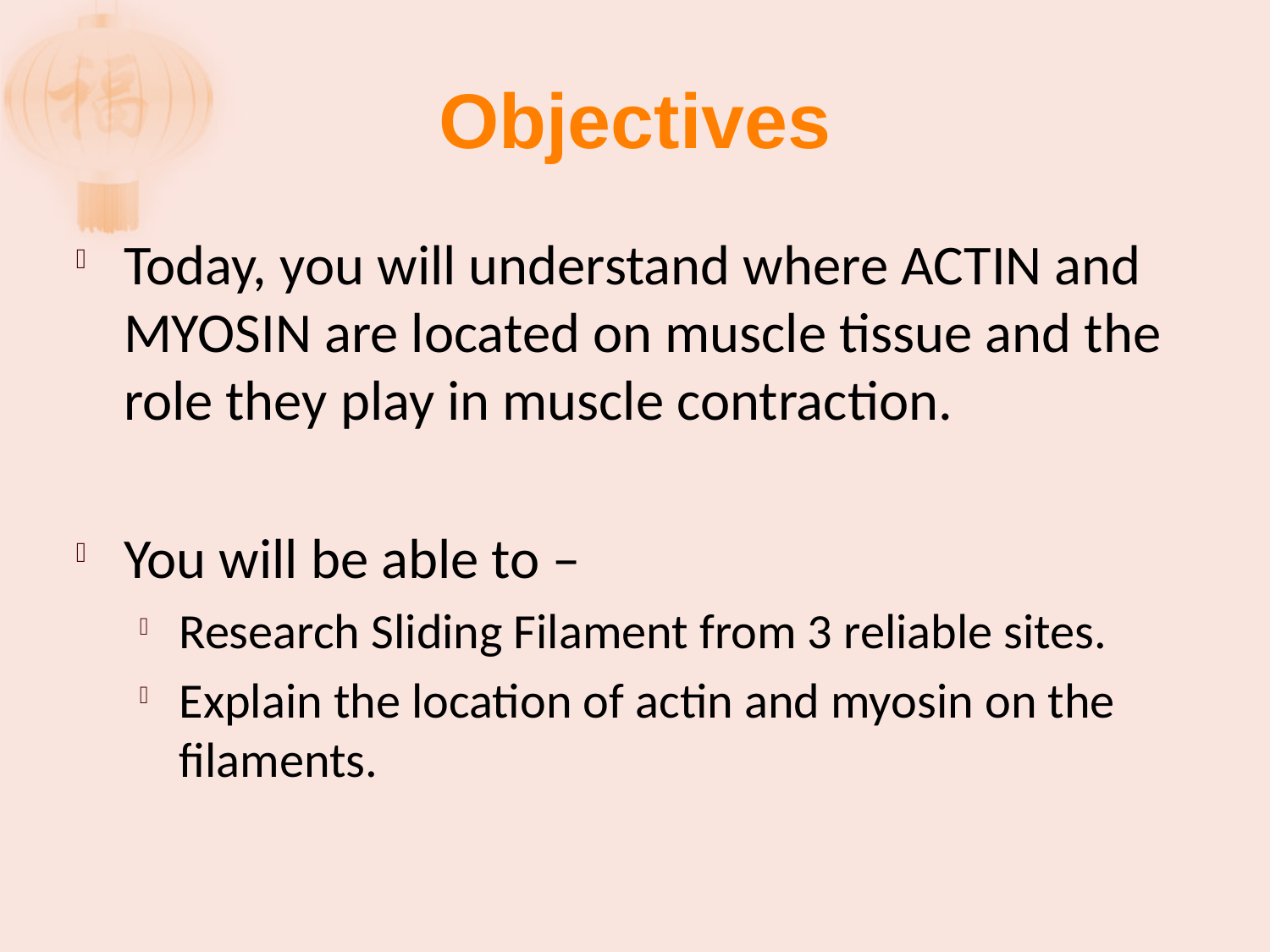

# Objectives
Today, you will understand where ACTIN and MYOSIN are located on muscle tissue and the role they play in muscle contraction.

You will be able to –
Research Sliding Filament from 3 reliable sites.
Explain the location of actin and myosin on the filaments.